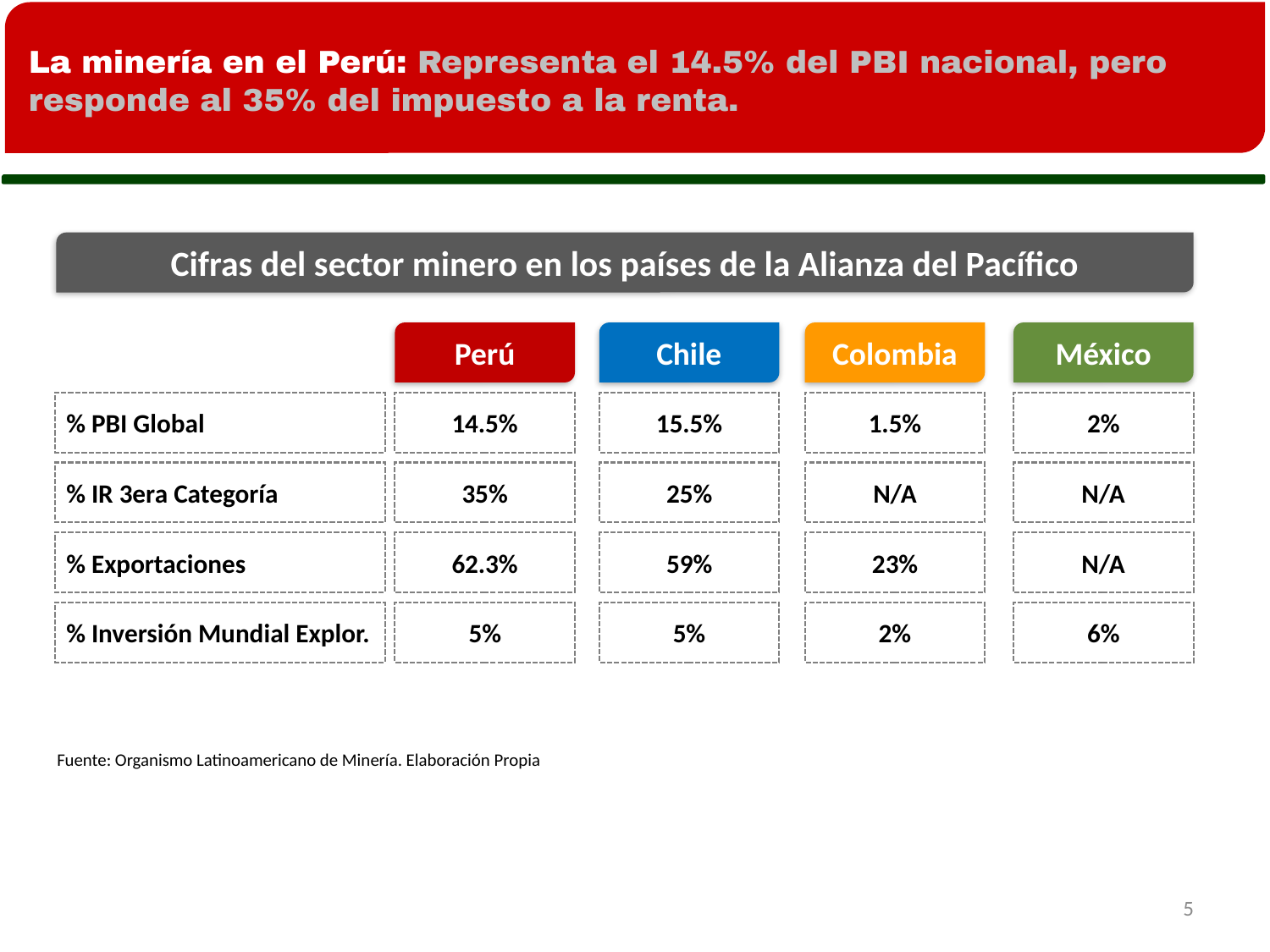

La minería en el Perú: Representa el 14.5% del PBI nacional, pero responde al 35% del impuesto a la renta.

Cifras del sector minero en los países de la Alianza del Pacífico
Perú
Chile
Colombia
México
% PBI Global
14.5%
15.5%
1.5%
2%
% IR 3era Categoría
35%
25%
N/A
N/A
% Exportaciones
62.3%
59%
23%
N/A
% Inversión Mundial Explor.
5%
5%
2%
6%
Fuente: Organismo Latinoamericano de Minería. Elaboración Propia
5